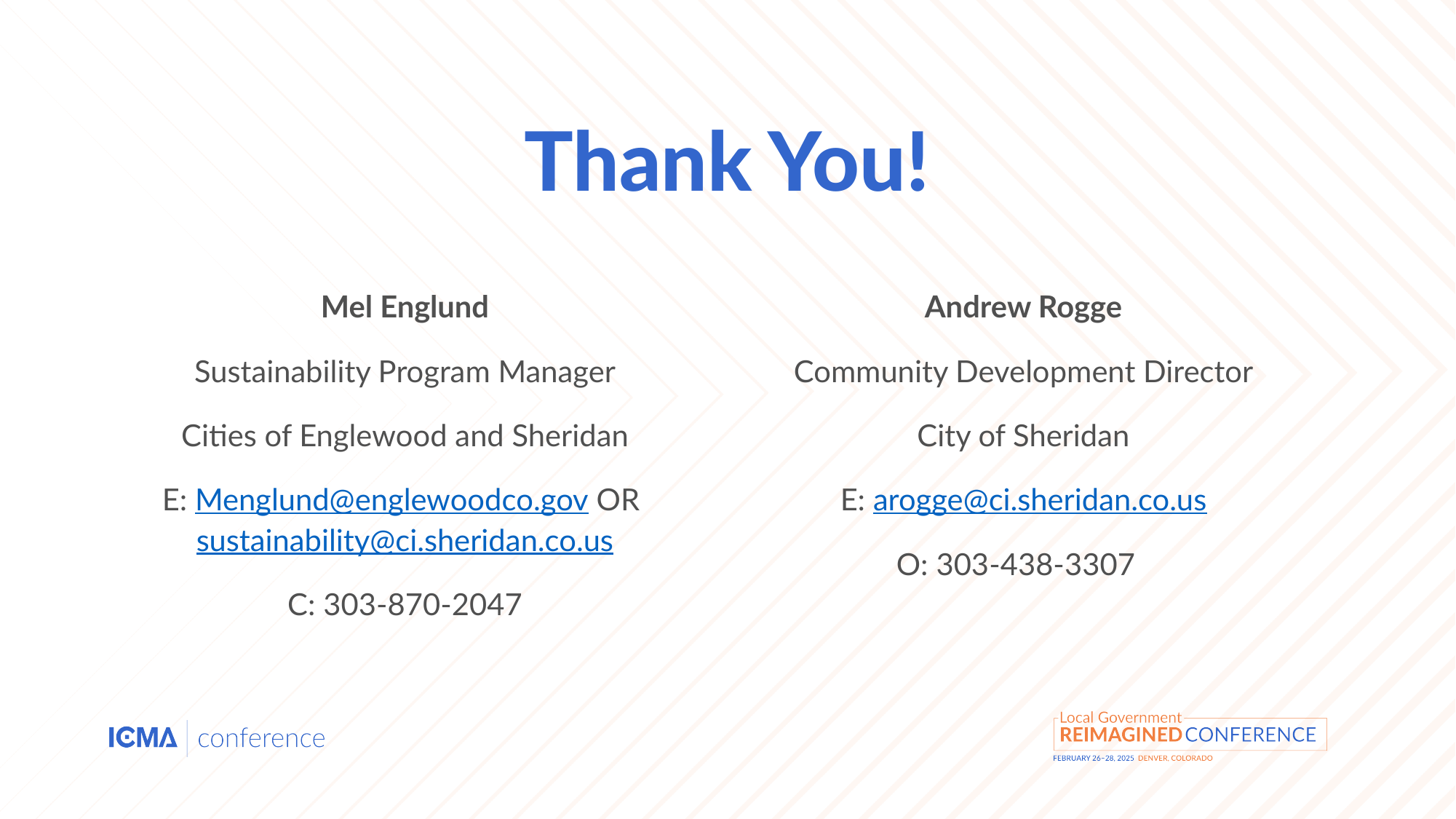

# Thank You!
Mel Englund
Sustainability Program Manager
Cities of Englewood and Sheridan
E: Menglund@englewoodco.gov OR sustainability@ci.sheridan.co.us
C: 303-870-2047
Andrew Rogge
Community Development Director
City of Sheridan
E: arogge@ci.sheridan.co.us
O: 303-438-3307